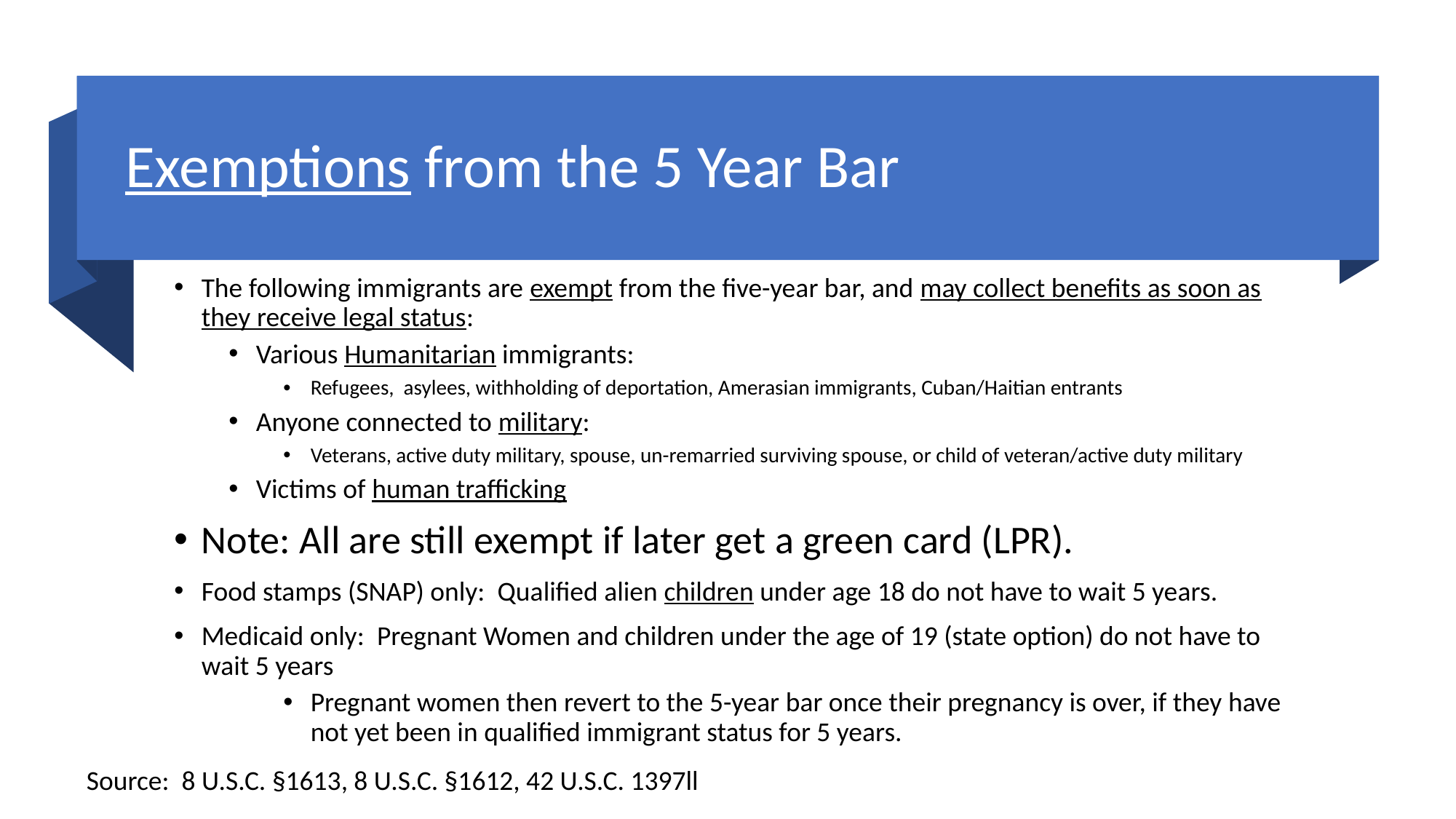

Exemptions from the 5 Year Bar

The following immigrants are exempt from the five-year bar, and may collect benefits as soon as they receive legal status:
Various Humanitarian immigrants:
Refugees,  asylees, withholding of deportation, Amerasian immigrants, Cuban/Haitian entrants
Anyone connected to military:
Veterans, active duty military, spouse, un-remarried surviving spouse, or child of veteran/active duty military
Victims of human trafficking
Note: All are still exempt if later get a green card (LPR).
Food stamps (SNAP) only:  Qualified alien children under age 18 do not have to wait 5 years.
Medicaid only:  Pregnant Women and children under the age of 19 (state option) do not have to wait 5 years
Pregnant women then revert to the 5-year bar once their pregnancy is over, if they have not yet been in qualified immigrant status for 5 years.
Source:  8 U.S.C. §1613, 8 U.S.C. §1612, 42 U.S.C. 1397ll